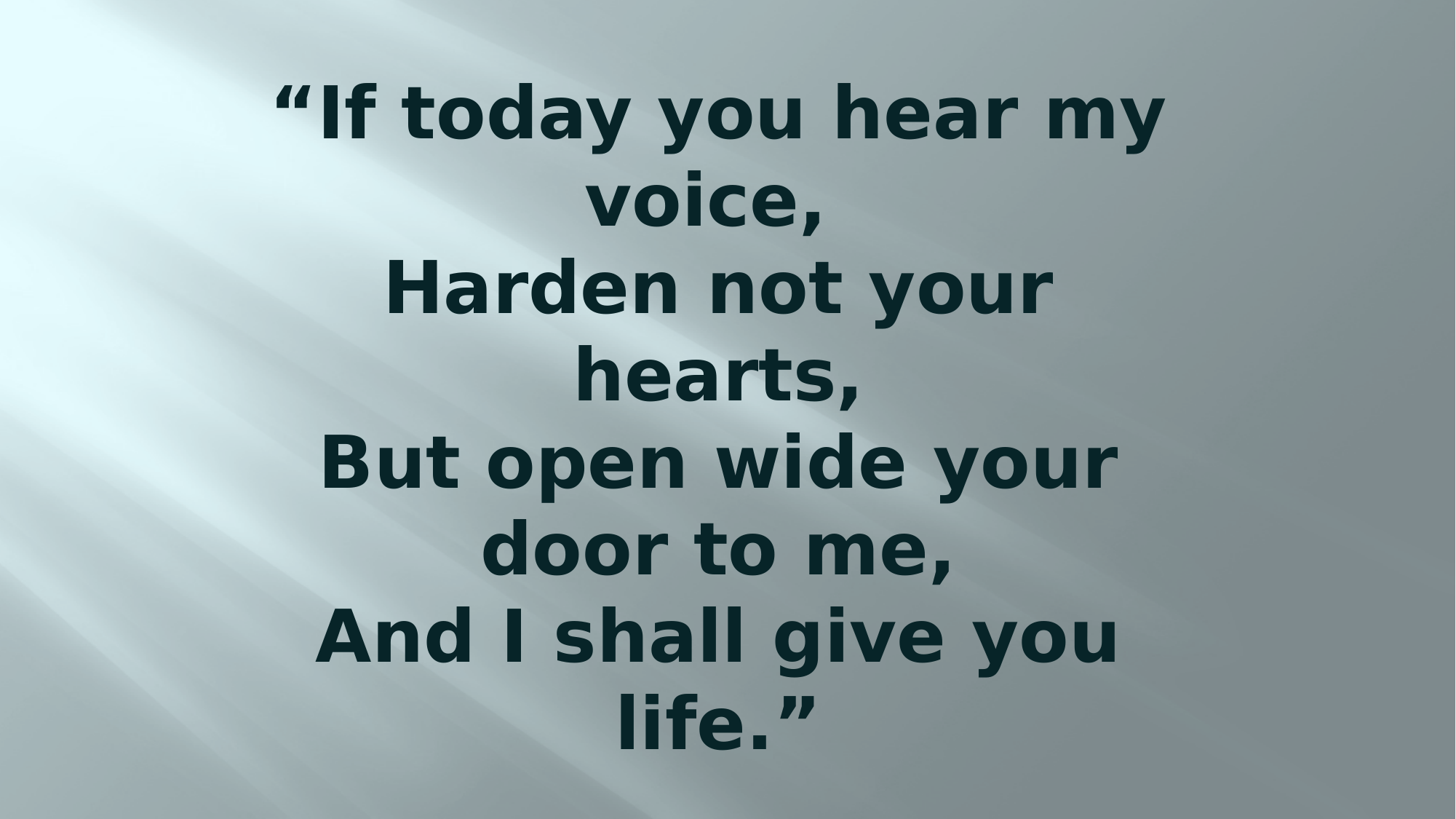

# “If today you hear my voice, Harden not your hearts, But open wide your door to me, And I shall give you life.”